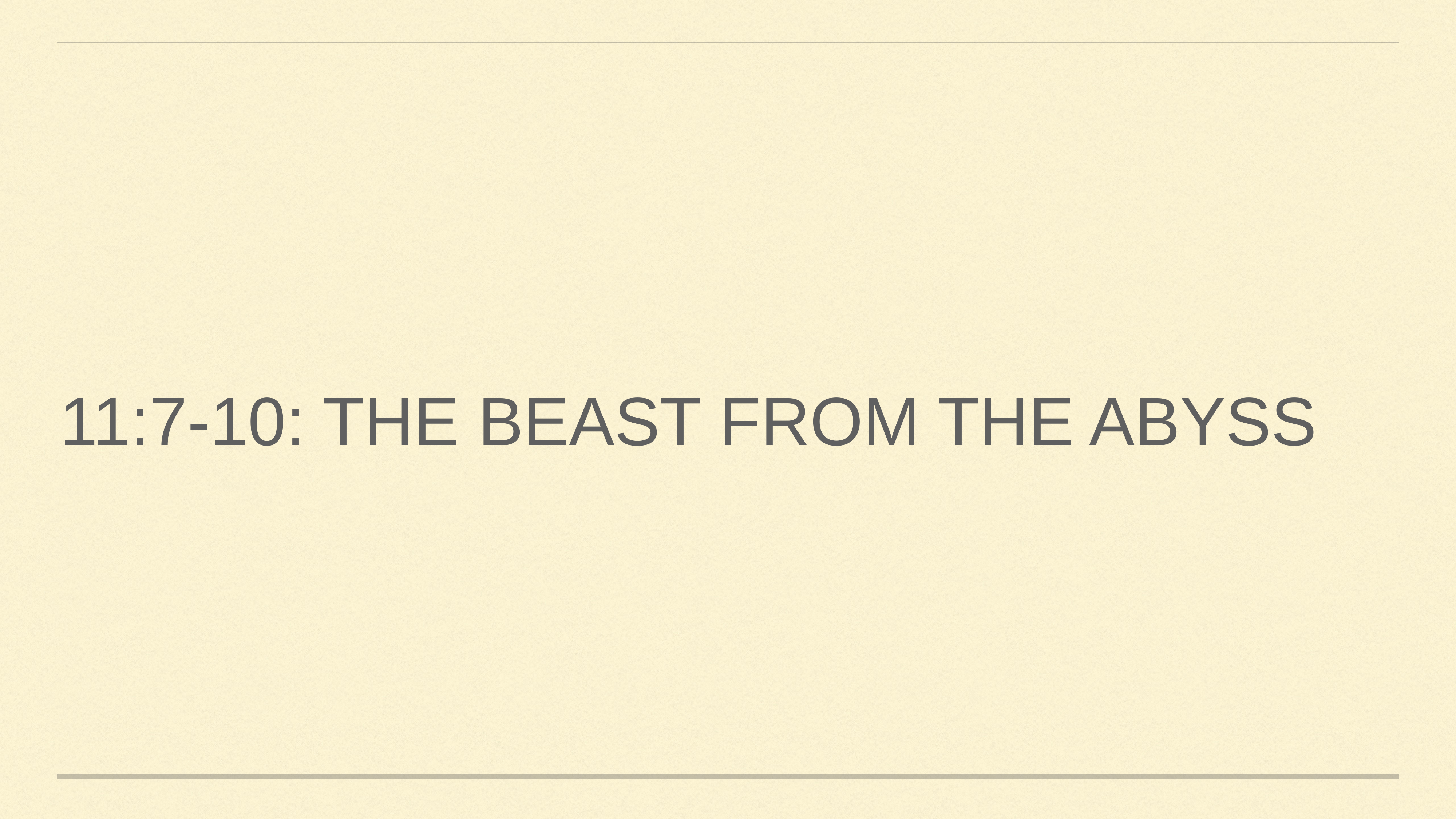

# 11:7-10: The beast from the abyss